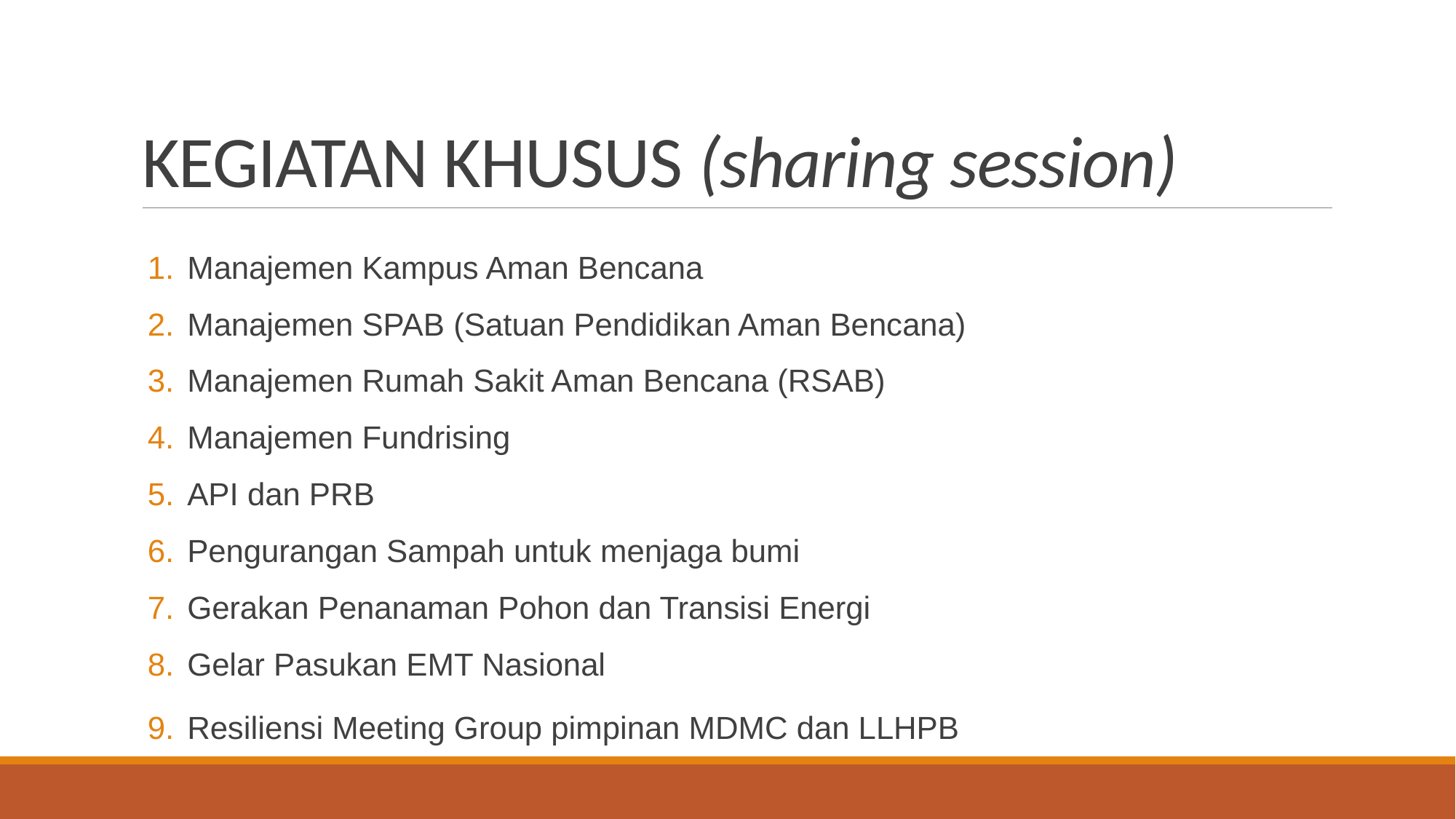

# KEGIATAN KHUSUS (sharing session)
Manajemen Kampus Aman Bencana
Manajemen SPAB (Satuan Pendidikan Aman Bencana)
Manajemen Rumah Sakit Aman Bencana (RSAB)
Manajemen Fundrising
API dan PRB
Pengurangan Sampah untuk menjaga bumi
Gerakan Penanaman Pohon dan Transisi Energi
Gelar Pasukan EMT Nasional
Resiliensi Meeting Group pimpinan MDMC dan LLHPB